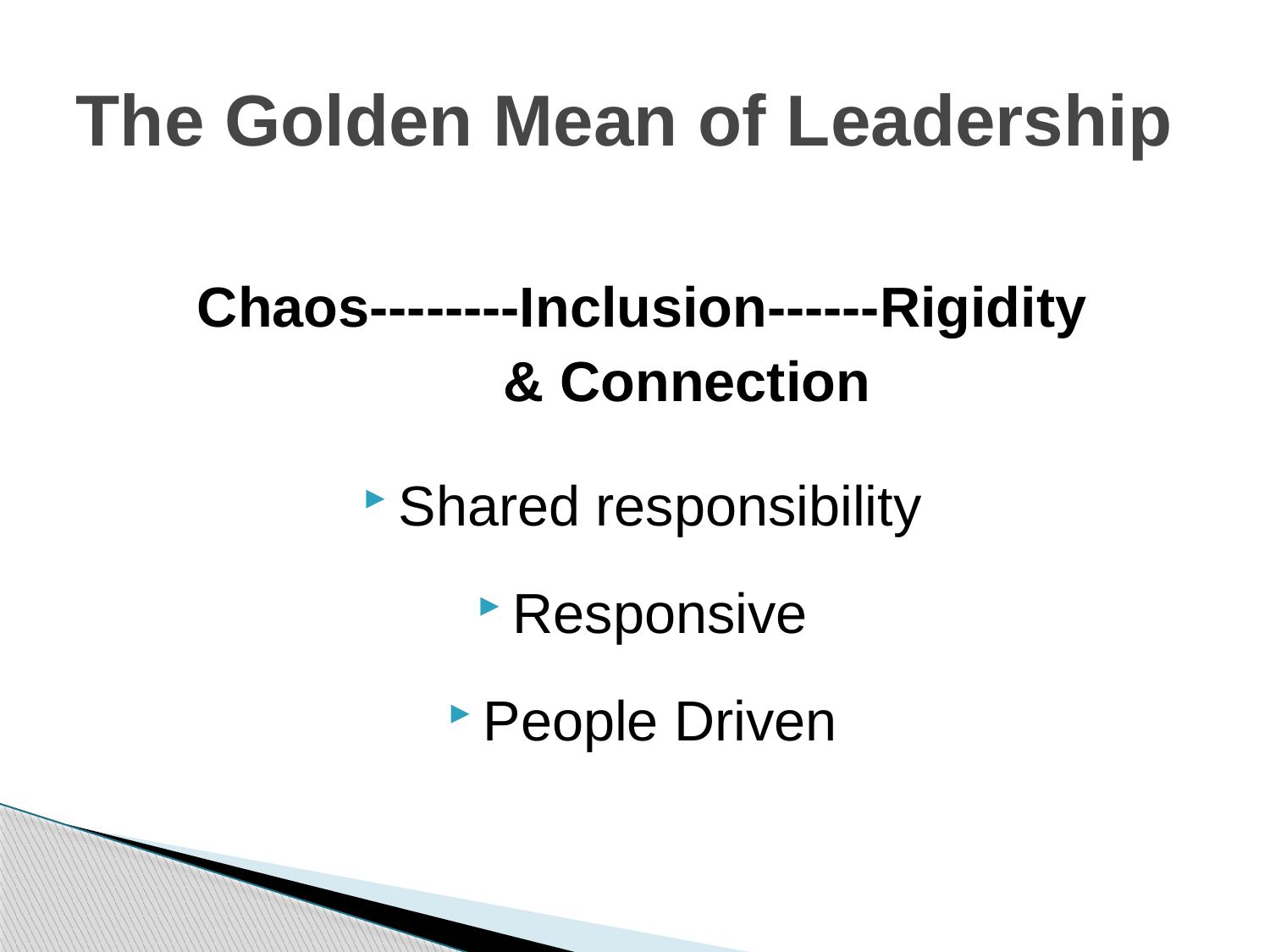

# The Golden Mean of Leadership
Chaos--------Inclusion------Rigidity
			  & Connection

Shared responsibility

Responsive

People Driven